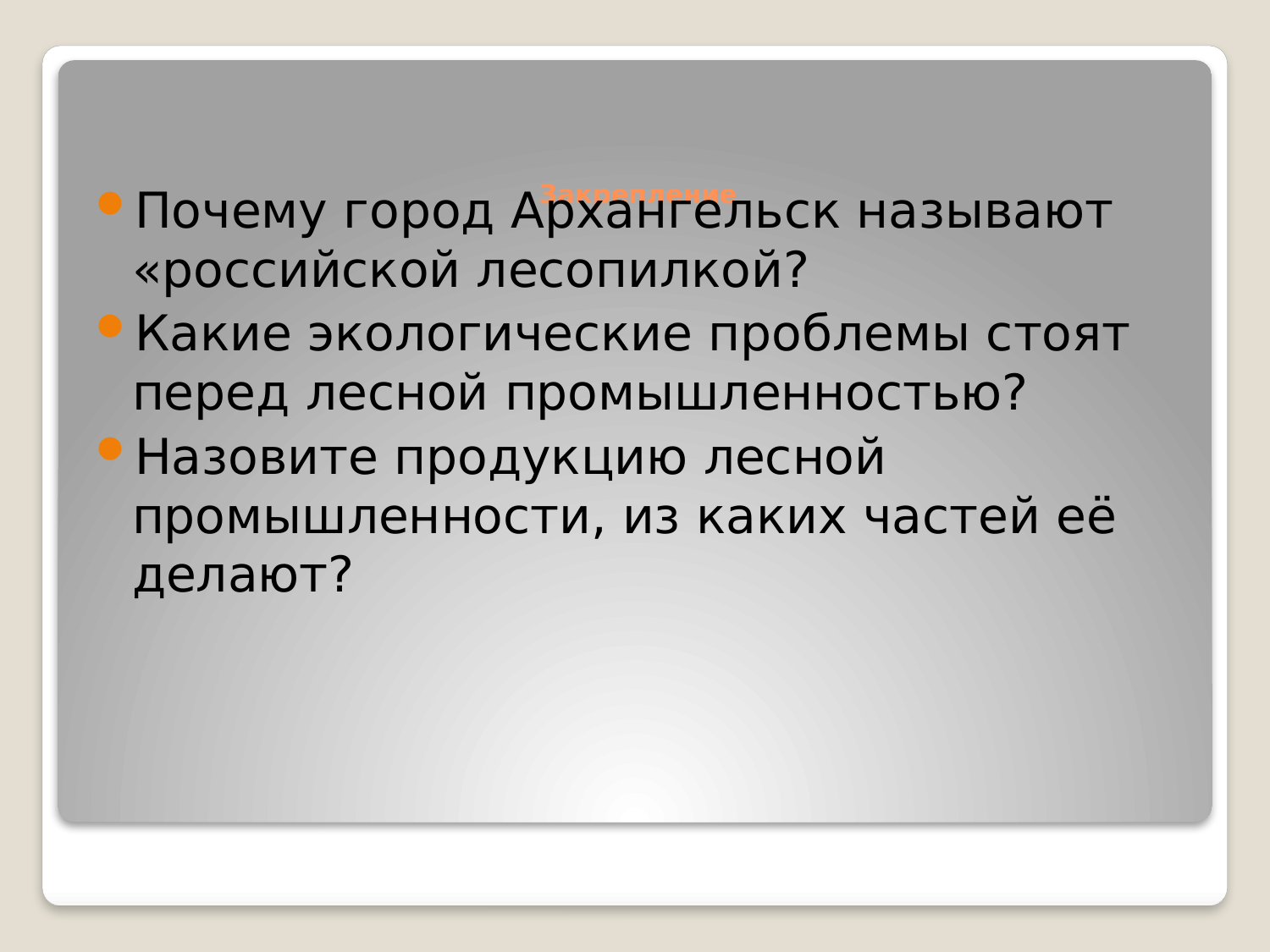

# Закрепление
Почему город Архангельск называют «российской лесопилкой?
Какие экологические проблемы стоят перед лесной промышленностью?
Назовите продукцию лесной промышленности, из каких частей её делают?